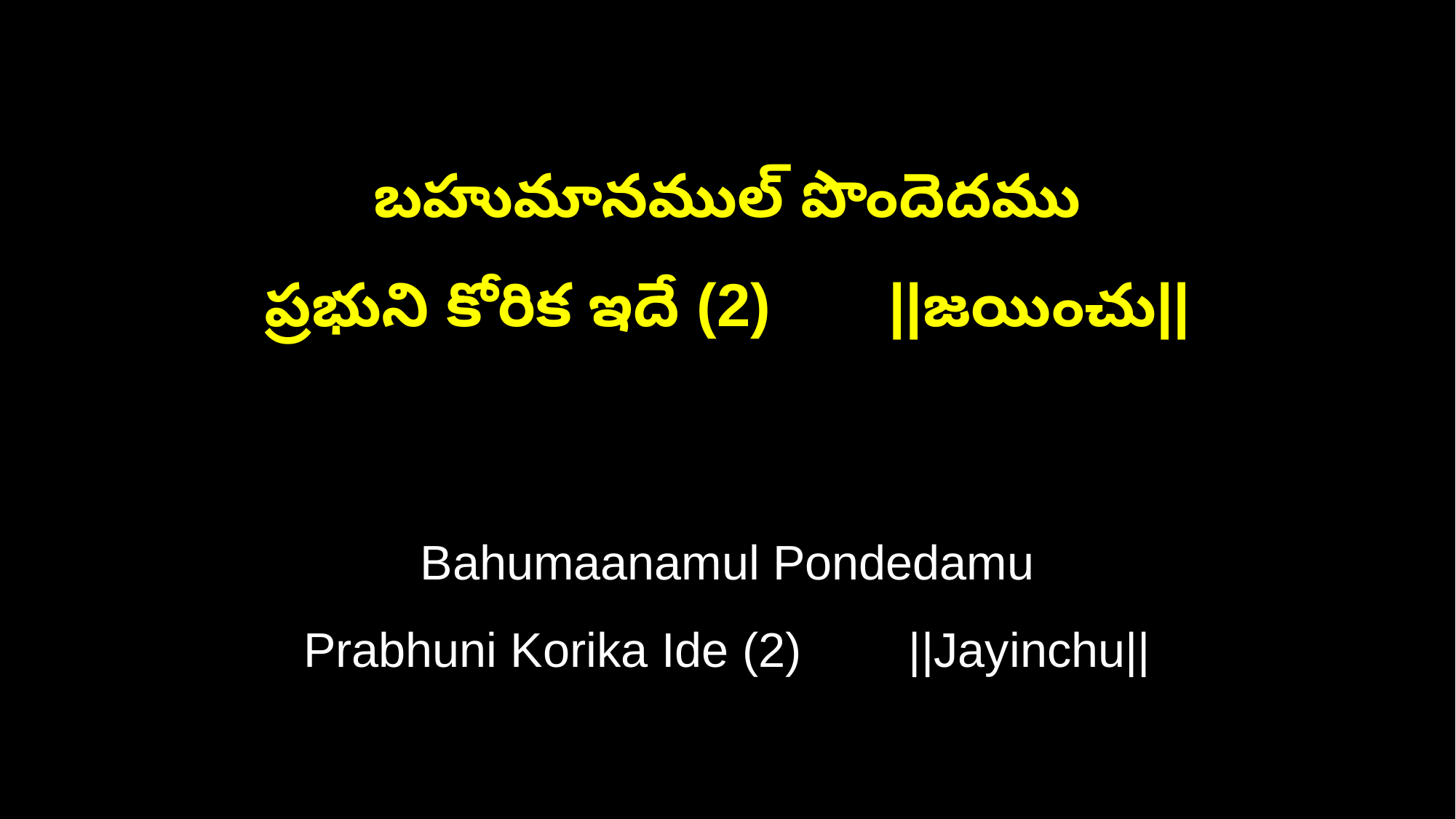

బహుమానముల్ పొందెదము
ప్రభుని కోరిక ఇదే (2)       ||జయించు||
Bahumaanamul Pondedamu
Prabhuni Korika Ide (2)        ||Jayinchu||